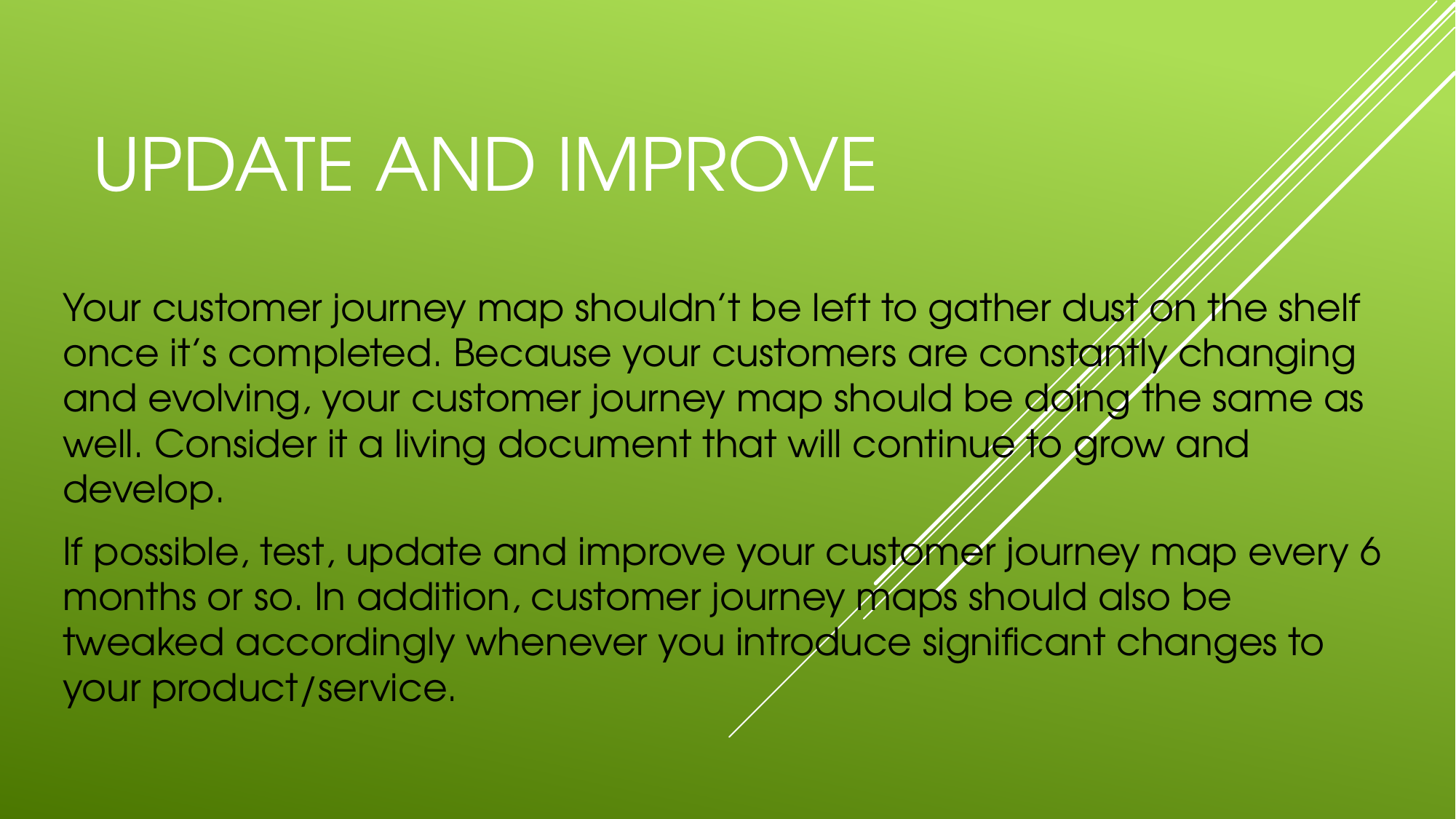

# Update and improve
Your customer journey map shouldn’t be left to gather dust on the shelf once it’s completed. Because your customers are constantly changing and evolving, your customer journey map should be doing the same as well. Consider it a living document that will continue to grow and develop.
If possible, test, update and improve your customer journey map every 6 months or so. In addition, customer journey maps should also be tweaked accordingly whenever you introduce significant changes to your product/service.